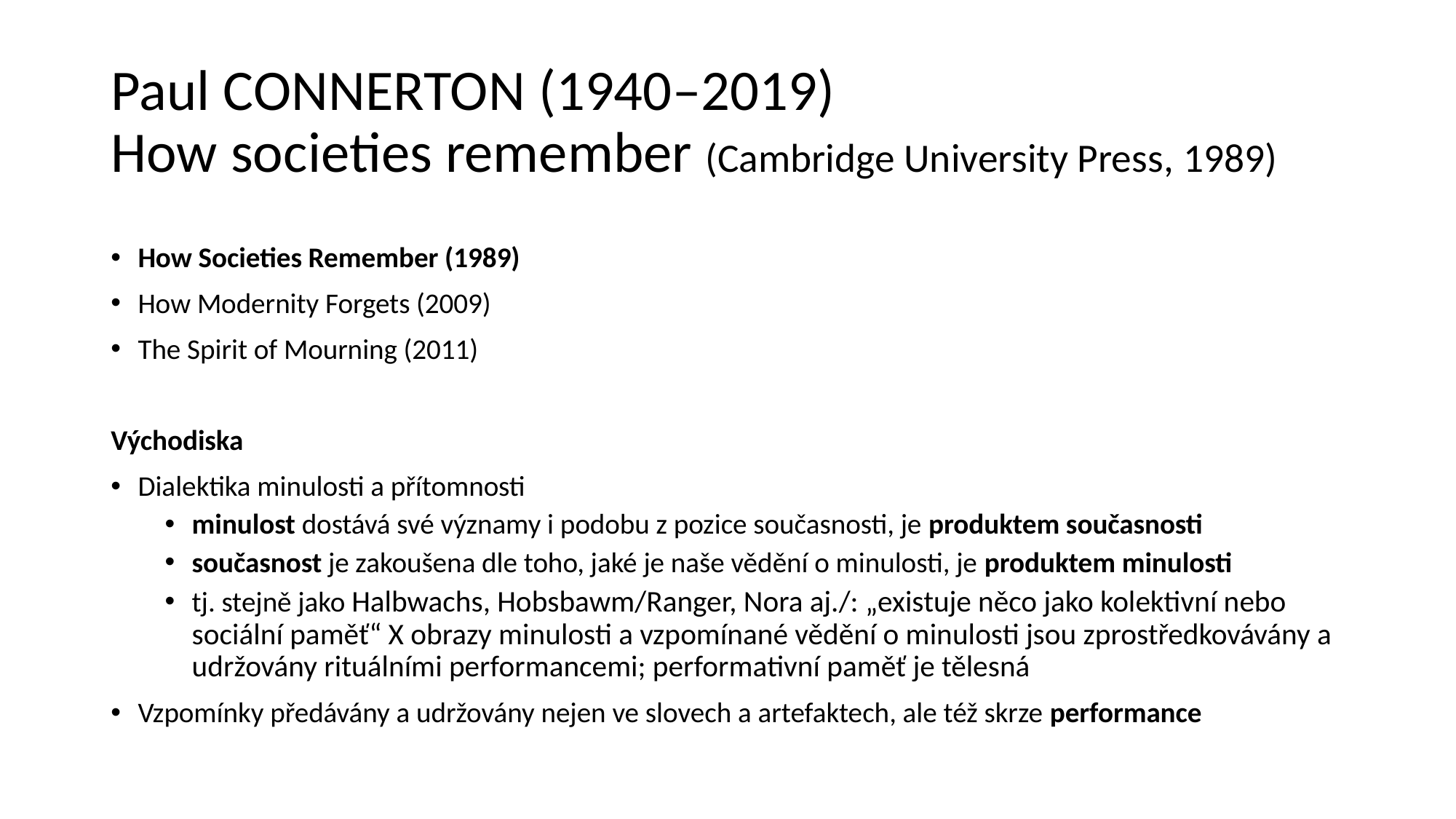

# Paul CONNERTON (1940–2019) How societies remember (Cambridge University Press, 1989)
How Societies Remember (1989)
How Modernity Forgets (2009)
The Spirit of Mourning (2011)

Východiska
Dialektika minulosti a přítomnosti
minulost dostává své významy i podobu z pozice současnosti, je produktem současnosti
současnost je zakoušena dle toho, jaké je naše vědění o minulosti, je produktem minulosti
tj. stejně jako Halbwachs, Hobsbawm/Ranger, Nora aj./: „existuje něco jako kolektivní nebo sociální paměť“ X obrazy minulosti a vzpomínané vědění o minulosti jsou zprostředkovávány a udržovány rituálními performancemi; performativní paměť je tělesná
Vzpomínky předávány a udržovány nejen ve slovech a artefaktech, ale též skrze performance